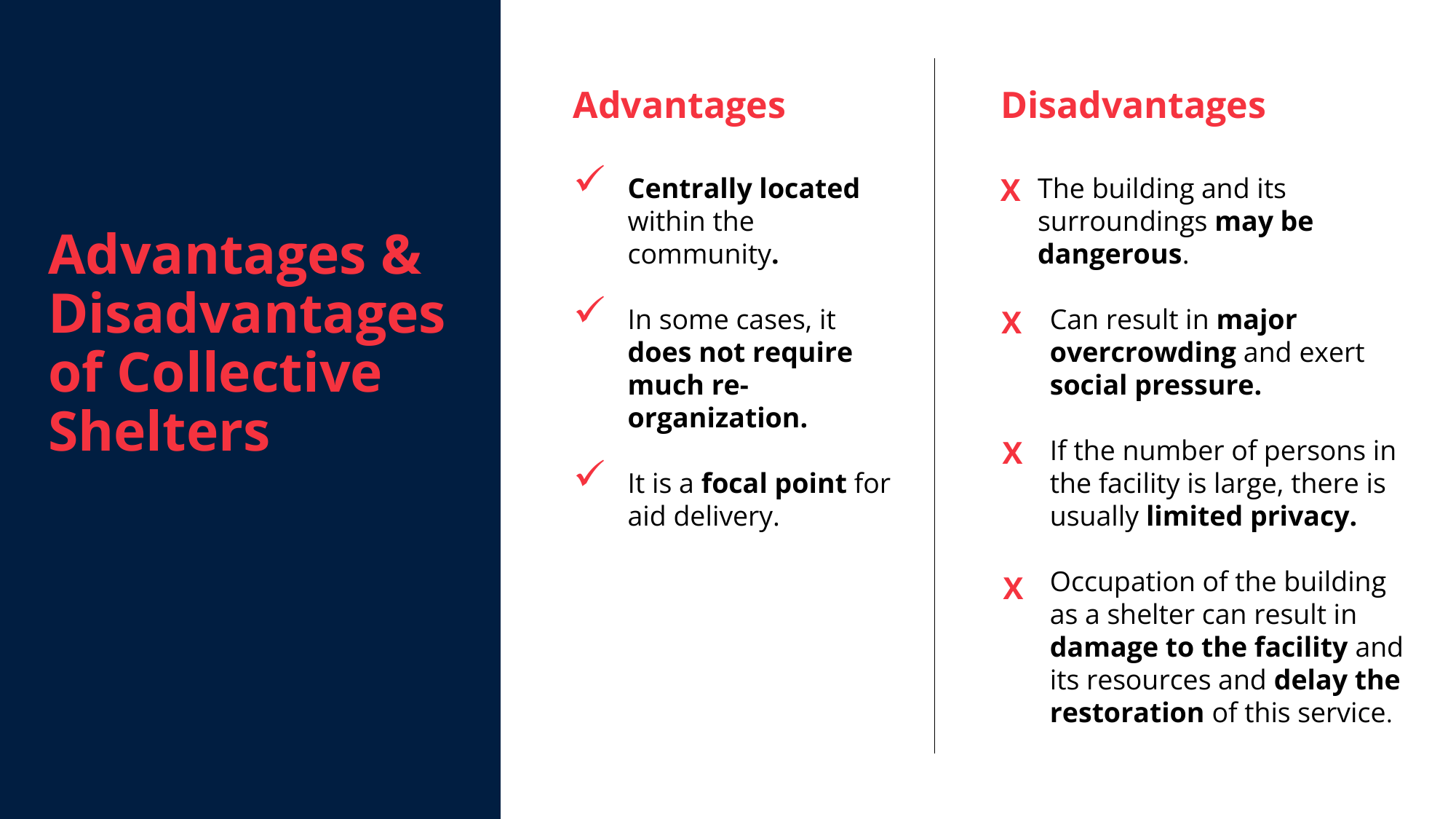

Advantages & Disadvantages of Collective
Shelters
Advantages
Disadvantages
Centrally located within the community.

In some cases, it does not require much re-organization.

It is a focal point for aid delivery.
X
The building and its surroundings may be dangerous.

Can result in major overcrowding and exert social pressure.

If the number of persons in the facility is large, there is usually limited privacy.

Occupation of the building as a shelter can result in damage to the facility and its resources and delay the restoration of this service.
X
X
X